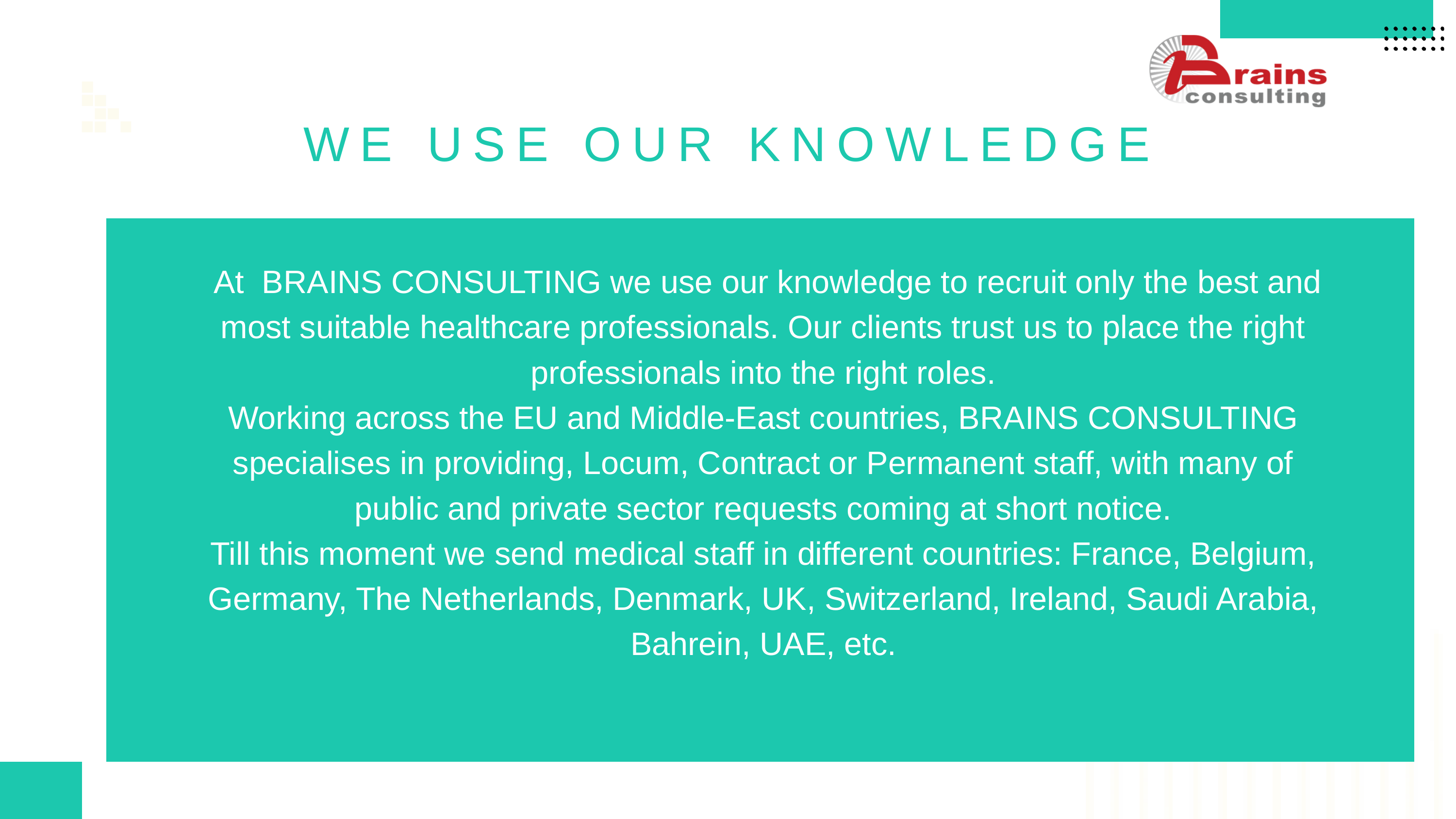

WE USE OUR KNOWLEDGE

 At  BRAINS CONSULTING we use our knowledge to recruit only the best and most suitable healthcare professionals. Our clients trust us to place the right professionals into the right roles.
Working across the EU and Middle-East countries, BRAINS CONSULTING specialises in providing, Locum, Contract or Permanent staff, with many of public and private sector requests coming at short notice.
Till this moment we send medical staff in different countries: France, Belgium, Germany, The Netherlands, Denmark, UK, Switzerland, Ireland, Saudi Arabia, Bahrein, UAE, etc.